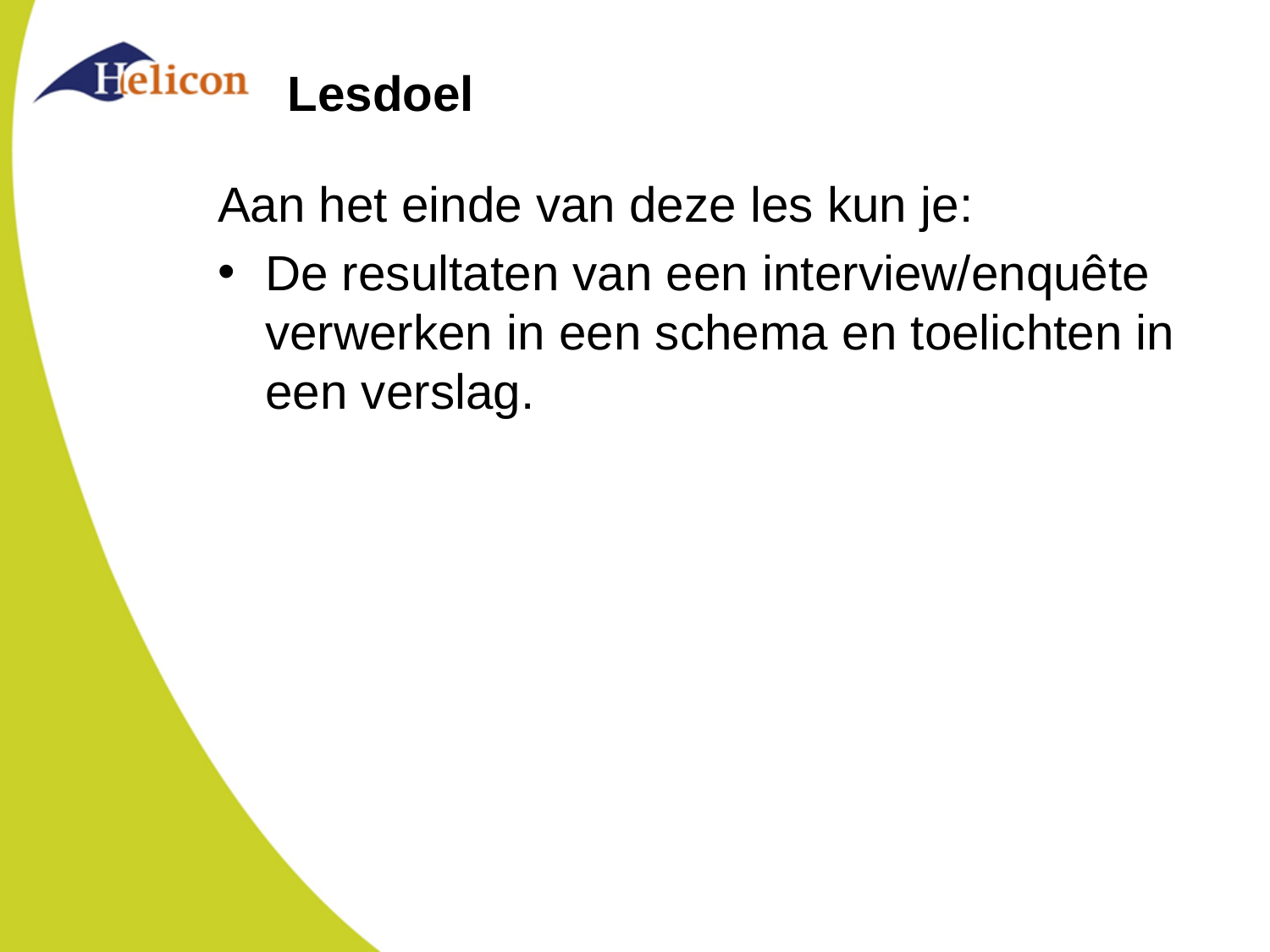

# Lesdoel
Aan het einde van deze les kun je:
De resultaten van een interview/enquête verwerken in een schema en toelichten in een verslag.